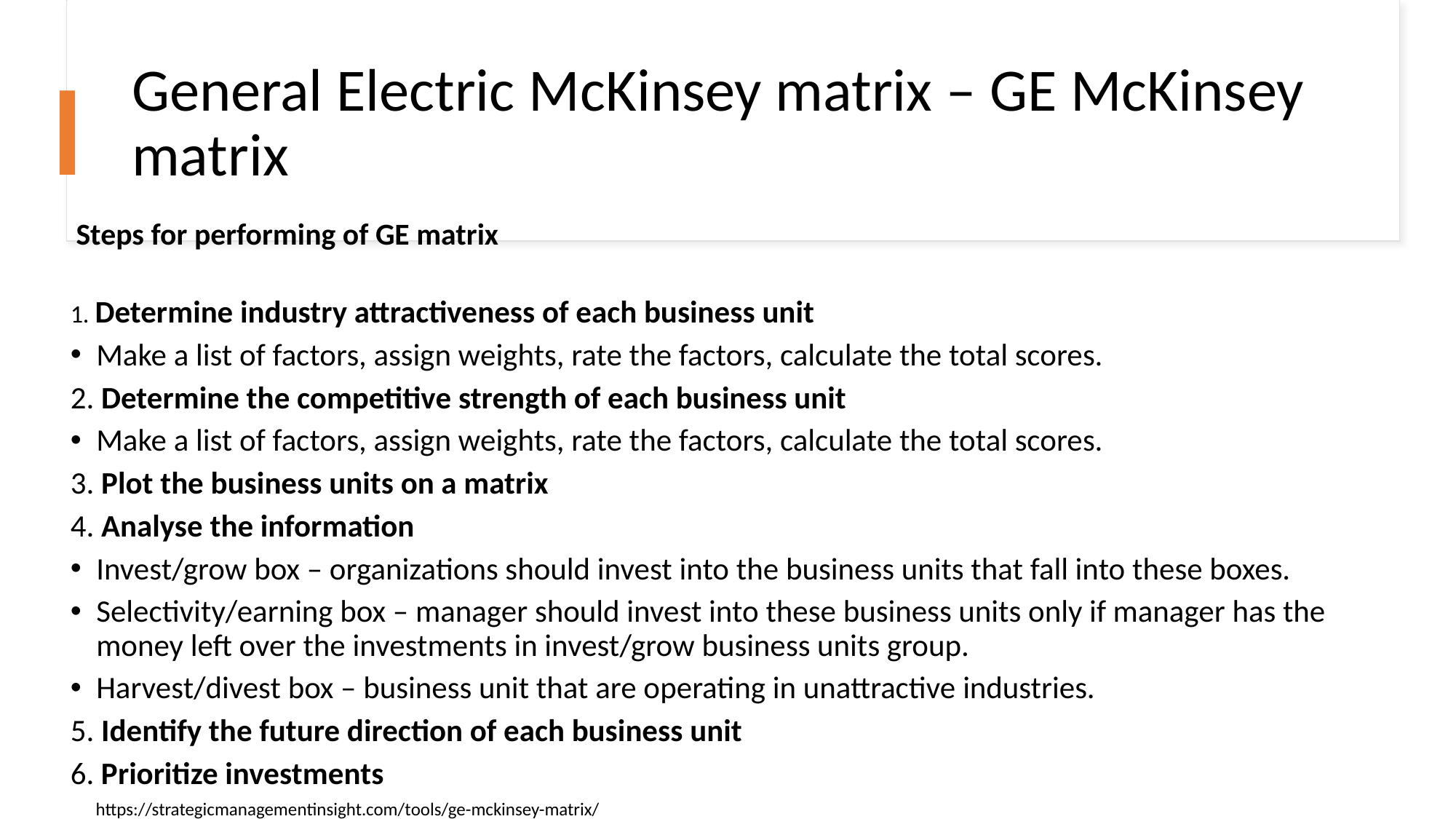

# General Electric McKinsey matrix – GE McKinsey matrix

 Steps for performing of GE matrix

1. Determine industry attractiveness of each business unit
Make a list of factors, assign weights, rate the factors, calculate the total scores.
2. Determine the competitive strength of each business unit
Make a list of factors, assign weights, rate the factors, calculate the total scores.
3. Plot the business units on a matrix
4. Analyse the information
Invest/grow box – organizations should invest into the business units that fall into these boxes.
Selectivity/earning box – manager should invest into these business units only if manager has the money left over the investments in invest/grow business units group.
Harvest/divest box – business unit that are operating in unattractive industries.
5. Identify the future direction of each business unit
6. Prioritize investments

https://strategicmanagementinsight.com/tools/ge-mckinsey-matrix/